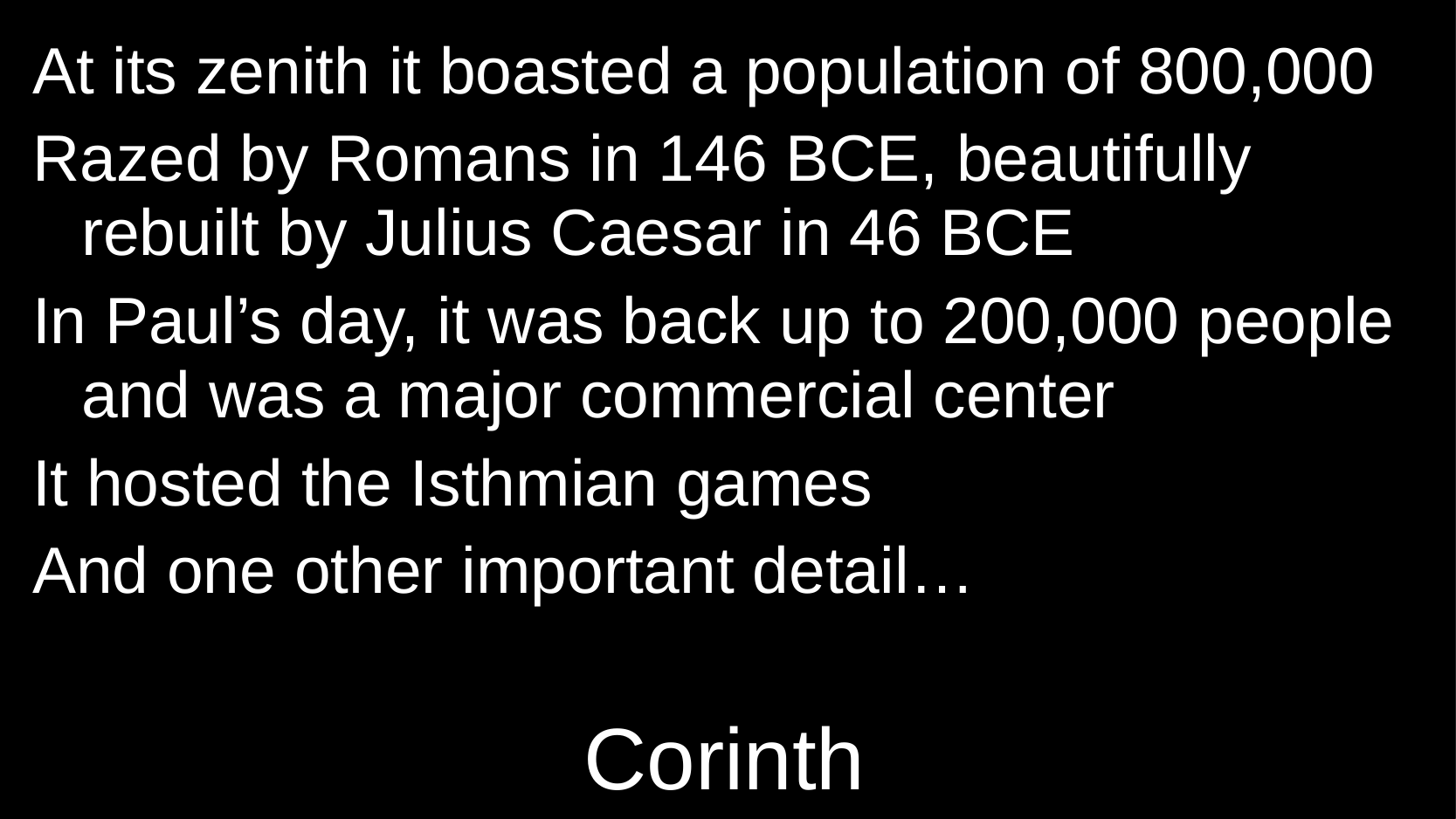

At its zenith it boasted a population of 800,000
Razed by Romans in 146 BCE, beautifully rebuilt by Julius Caesar in 46 BCE
In Paul’s day, it was back up to 200,000 people and was a major commercial center
It hosted the Isthmian games
And one other important detail…

# Corinth